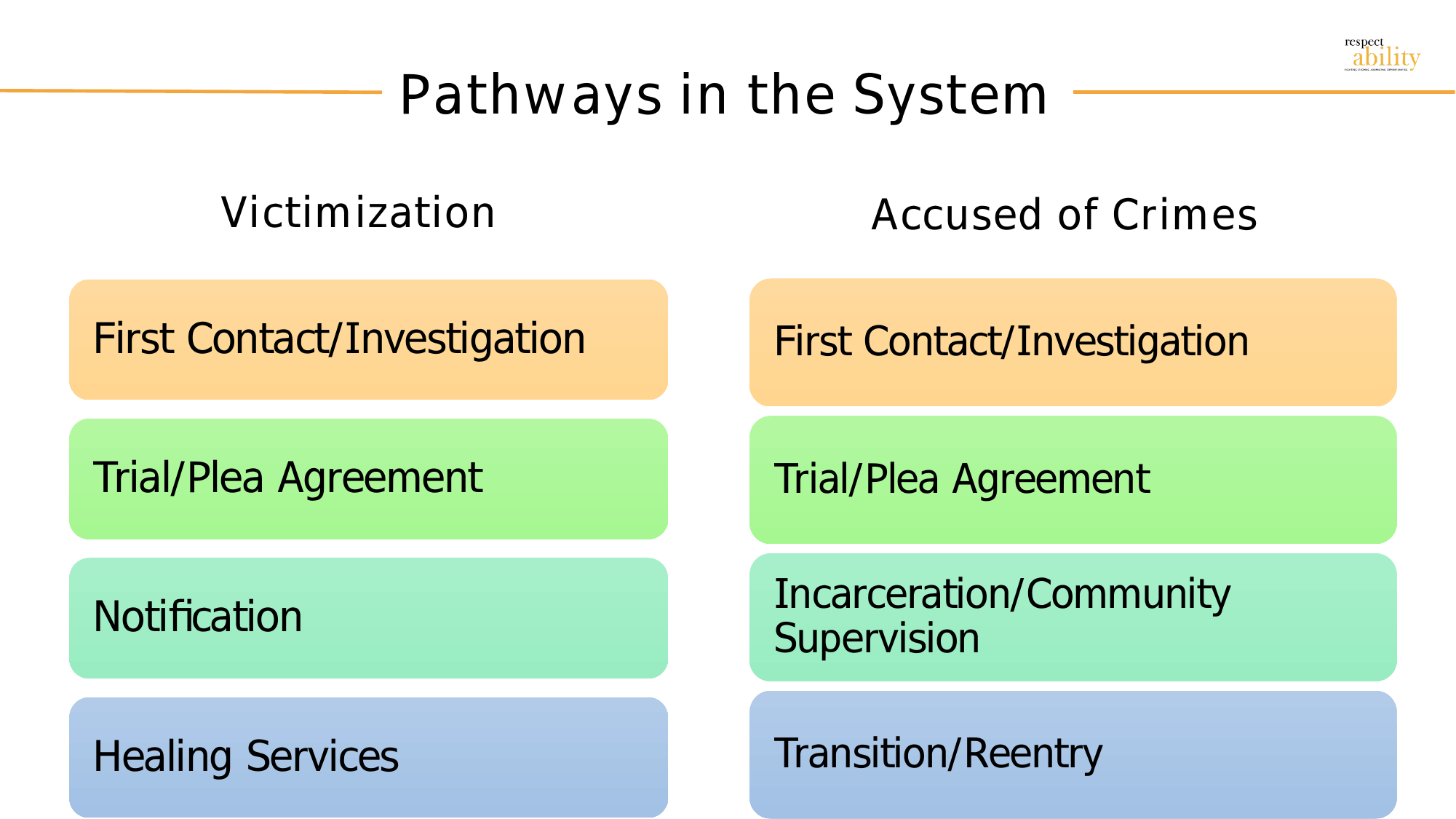

# Pathways in the System
Victimization
Accused of Crimes
First Contact/Investigation
Trial/Plea Agreement
Incarceration/Community Supervision
Transition/Reentry
First Contact/Investigation
Trial/Plea Agreement
Notification
Healing Services